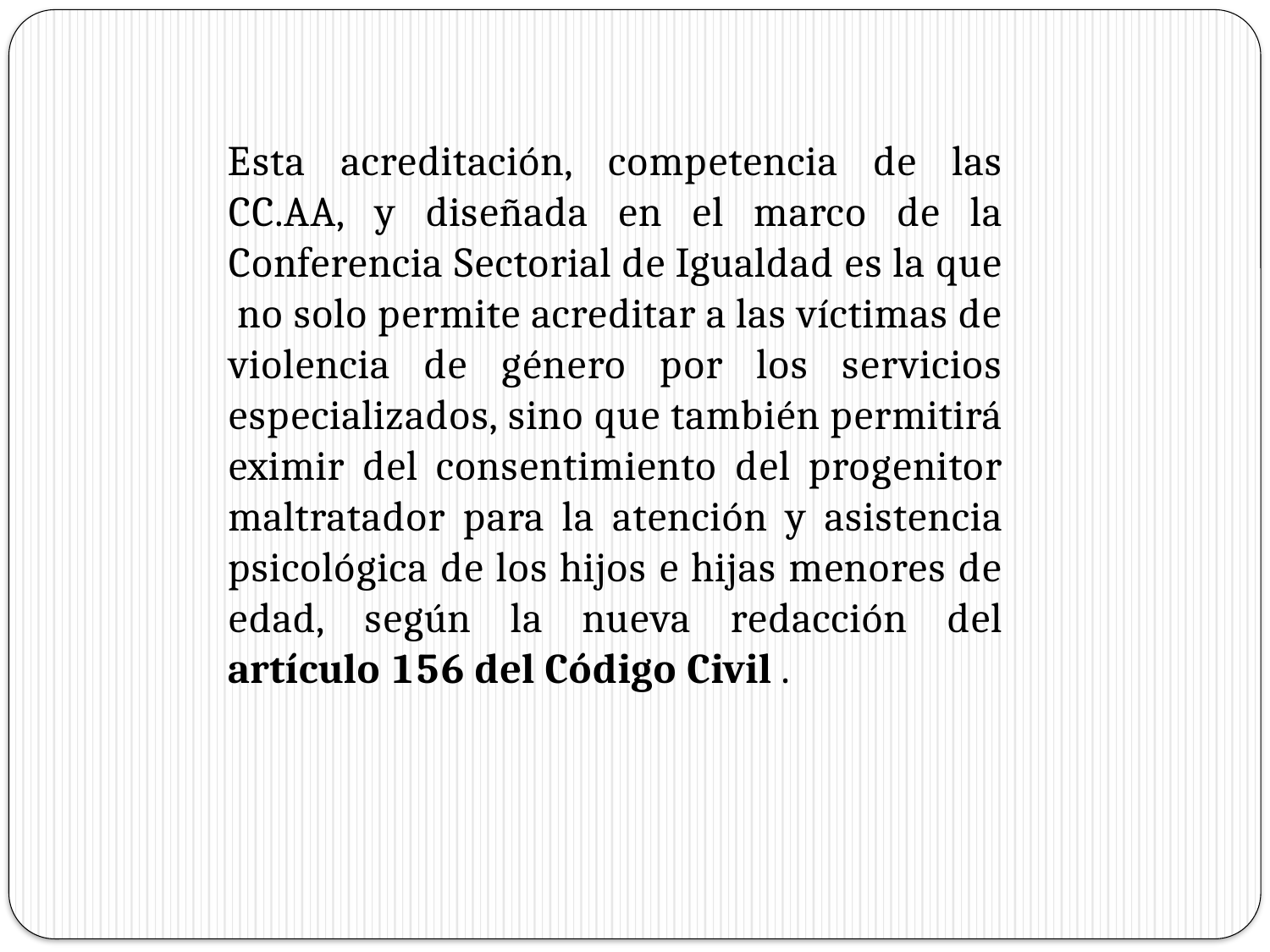

Esta acreditación, competencia de las CC.AA, y diseñada en el marco de la Conferencia Sectorial de Igualdad es la que  no solo permite acreditar a las víctimas de violencia de género por los servicios especializados, sino que también permitirá eximir del consentimiento del progenitor maltratador para la atención y asistencia psicológica de los hijos e hijas menores de edad, según la nueva redacción del artículo 156 del Código Civil .